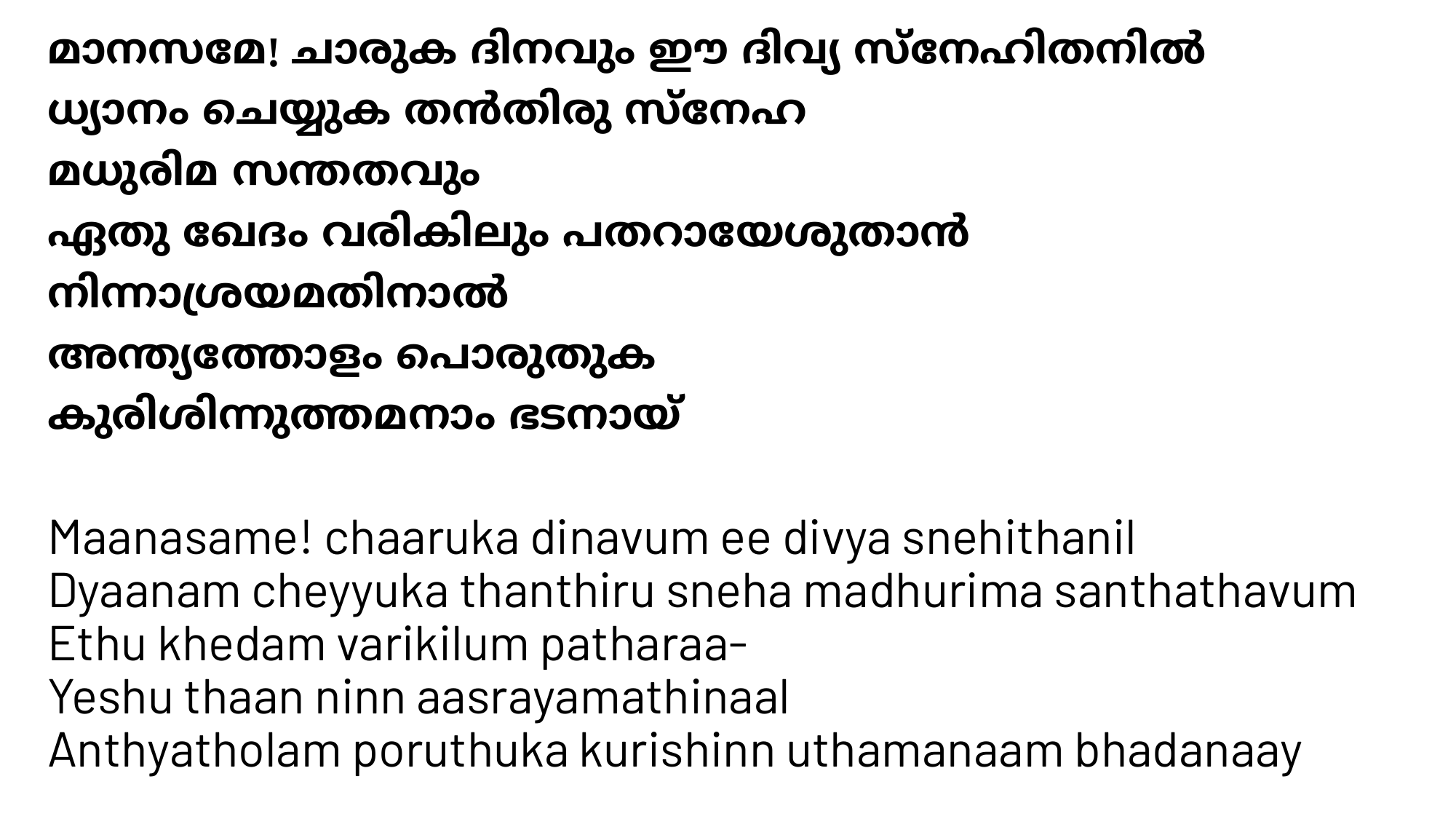

മാനസമേ! ചാരുക ദിനവും ഈ ദിവ്യ സ്നേഹിതനില്‍
ധ്യാനം ചെയ്യുക തന്‍തിരു സ്നേഹ
മധുരിമ സന്തതവും
ഏതു ഖേദം വരികിലും പതറായേശുതാന്‍ നിന്നാശ്രയമതിനാല്‍
അന്ത്യത്തോളം പൊരുതുക
കുരിശിന്നുത്തമനാം ഭടനായ്
# Maanasame! chaaruka dinavum ee divya snehithanil Dyaanam cheyyuka thanthiru sneha madhurima santhathavum Ethu khedam varikilum patharaa- Yeshu thaan ninn aasrayamathinaal Anthyatholam poruthuka kurishinn uthamanaam bhadanaay